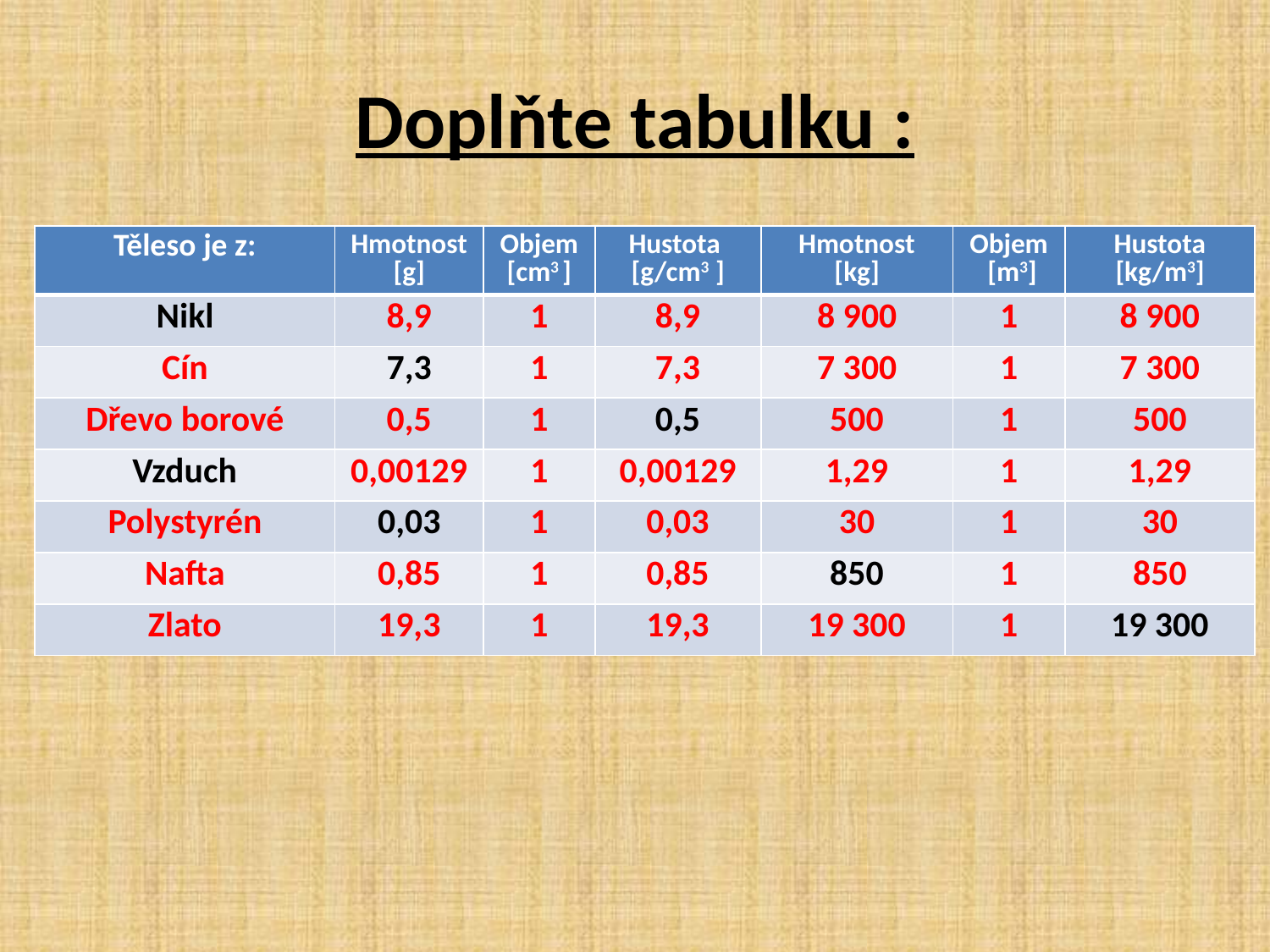

# Doplňte tabulku :
| Těleso je z: | Hmotnost [g] | Objem [cm3 ] | Hustota [g/cm3 ] | Hmotnost [kg] | Objem [m3] | Hustota [kg/m3] |
| --- | --- | --- | --- | --- | --- | --- |
| Nikl | 8,9 | 1 | 8,9 | 8 900 | 1 | 8 900 |
| Cín | 7,3 | 1 | 7,3 | 7 300 | 1 | 7 300 |
| Dřevo borové | 0,5 | 1 | 0,5 | 500 | 1 | 500 |
| Vzduch | 0,00129 | 1 | 0,00129 | 1,29 | 1 | 1,29 |
| Polystyrén | 0,03 | 1 | 0,03 | 30 | 1 | 30 |
| Nafta | 0,85 | 1 | 0,85 | 850 | 1 | 850 |
| Zlato | 19,3 | 1 | 19,3 | 19 300 | 1 | 19 300 |